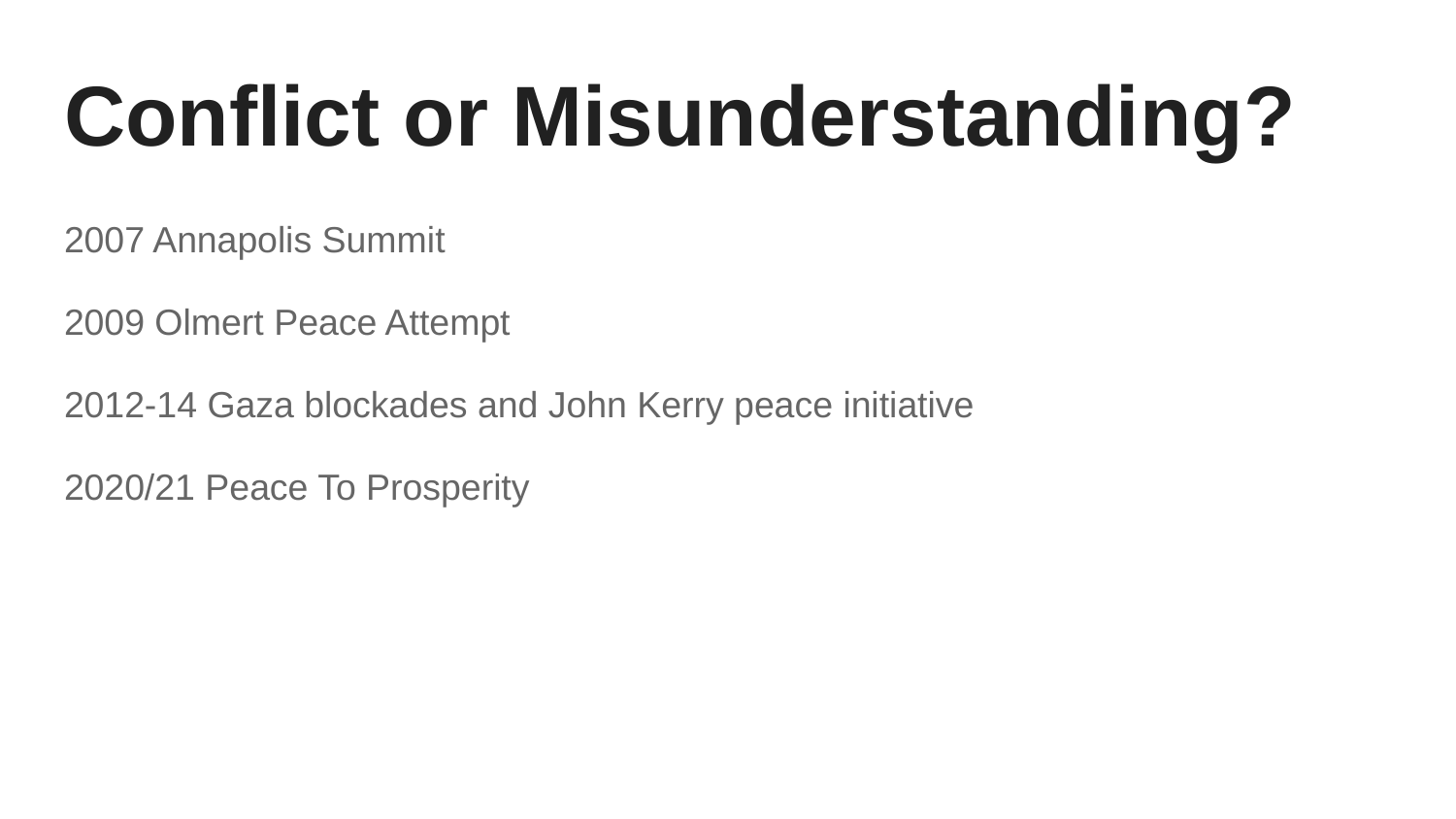

# Conflict or Misunderstanding?
2007 Annapolis Summit
2009 Olmert Peace Attempt
2012-14 Gaza blockades and John Kerry peace initiative
2020/21 Peace To Prosperity